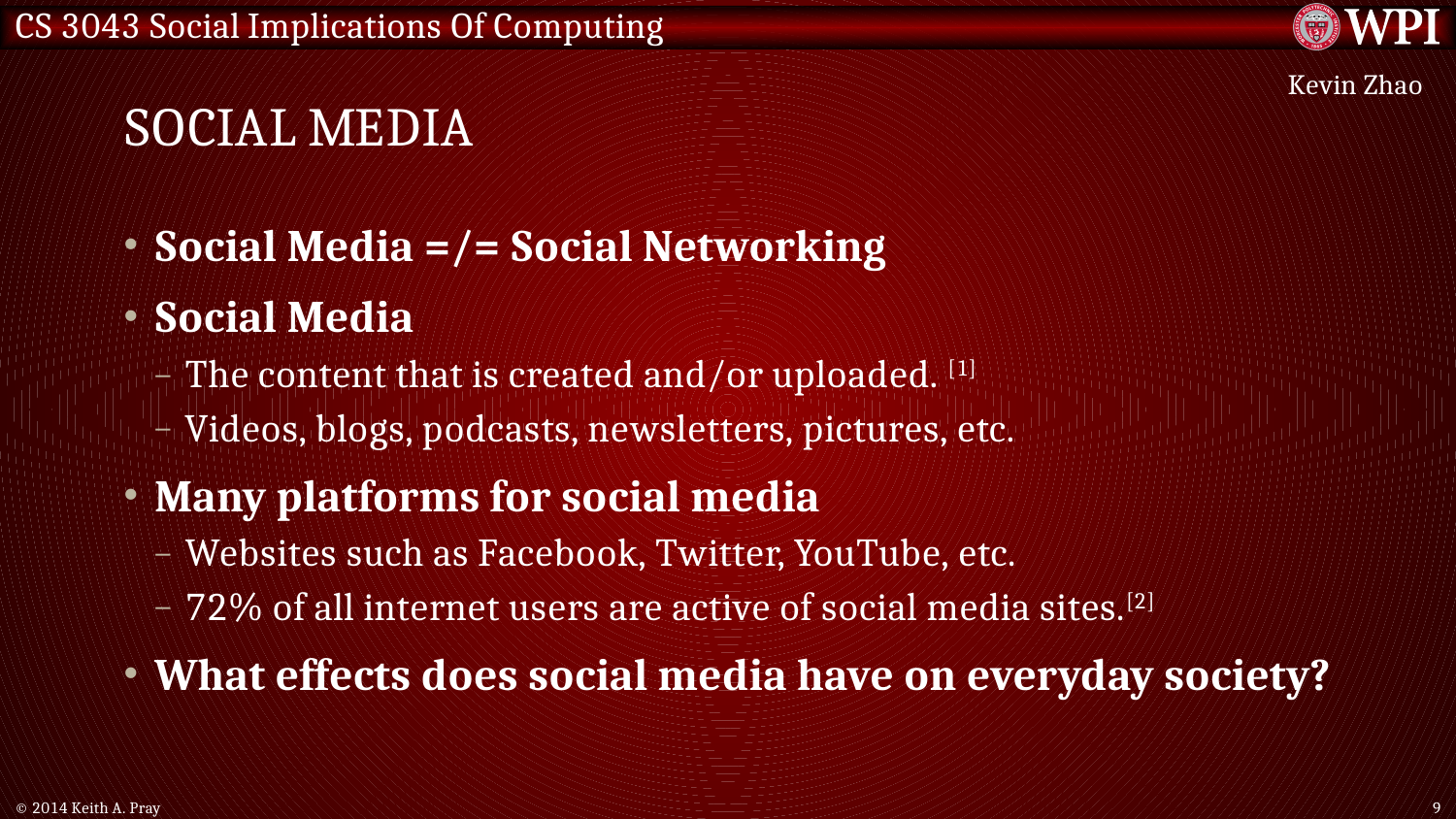

# Social Media
Kevin Zhao
Social Media =/= Social Networking
Social Media
The content that is created and/or uploaded. [1]
Videos, blogs, podcasts, newsletters, pictures, etc.
Many platforms for social media
Websites such as Facebook, Twitter, YouTube, etc.
72% of all internet users are active of social media sites.[2]
What effects does social media have on everyday society?
© 2014 Keith A. Pray
9